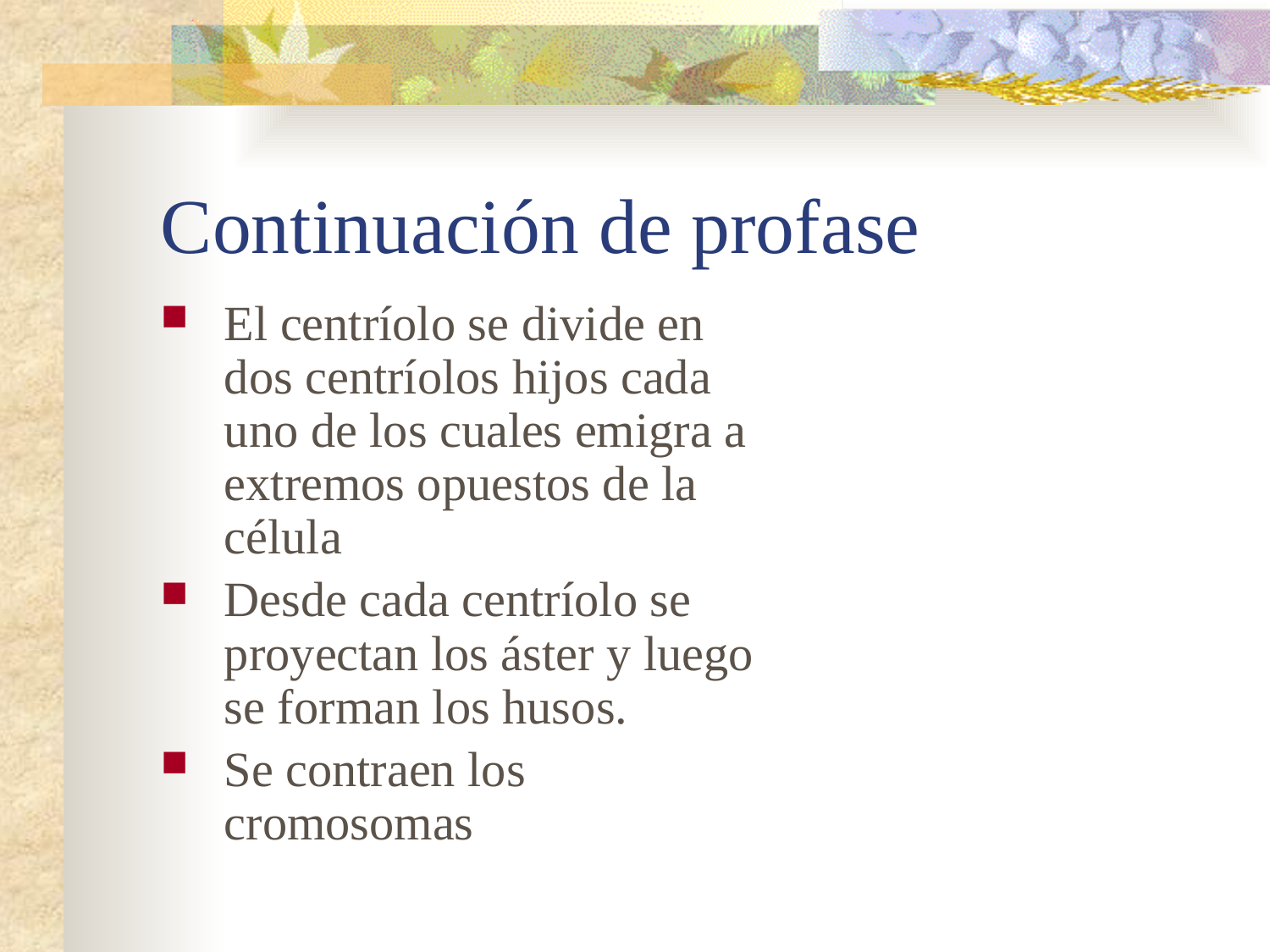

# Continuación de profase
El centríolo se divide en dos centríolos hijos cada uno de los cuales emigra a extremos opuestos de la célula
Desde cada centríolo se proyectan los áster y luego se forman los husos.
Se contraen los cromosomas